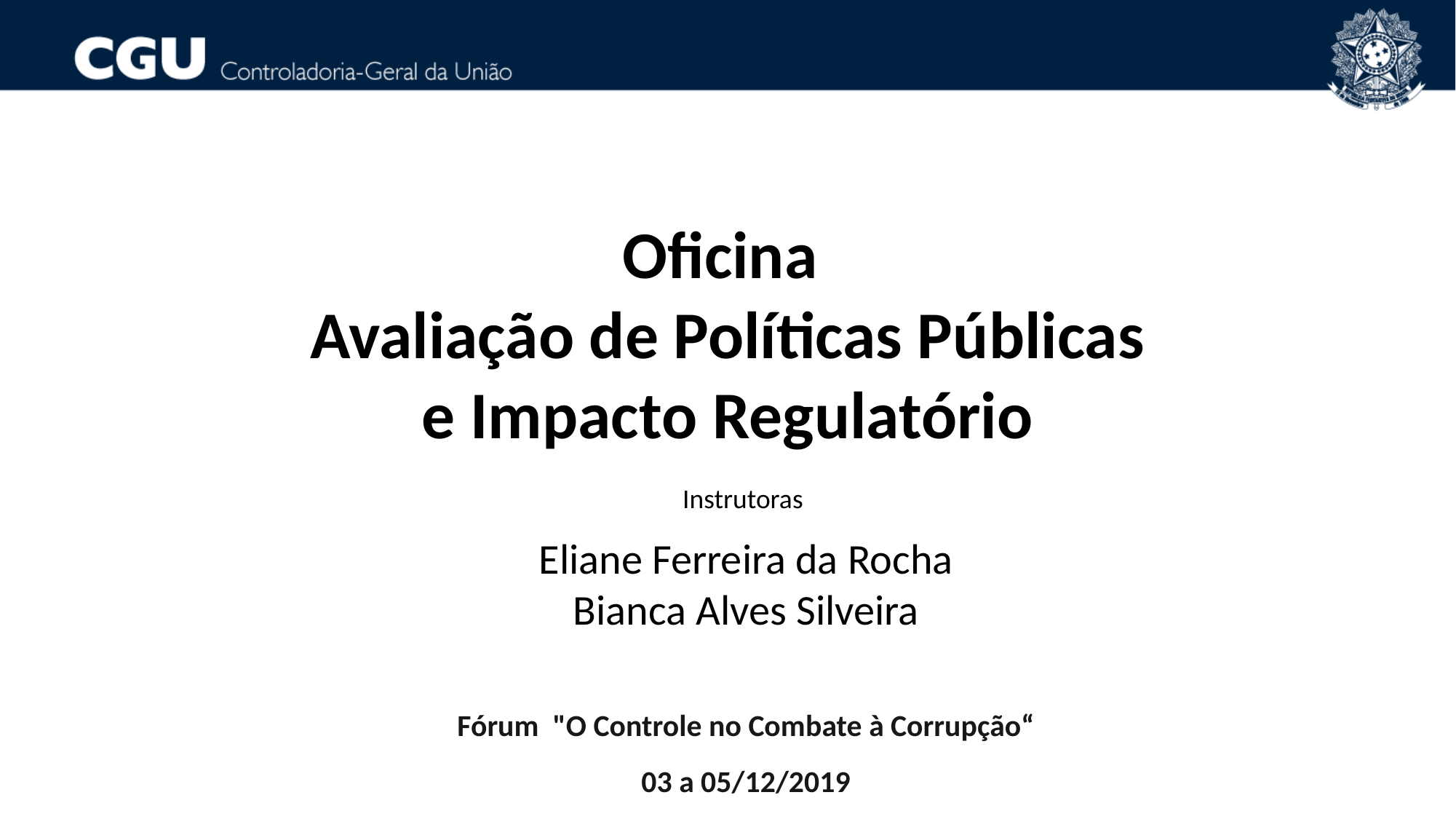

Oficina
Avaliação de Políticas Públicas e Impacto Regulatório
Instrutoras

Eliane Ferreira da Rocha
Bianca Alves Silveira

Fórum  "O Controle no Combate à Corrupção“

03 a 05/12/2019